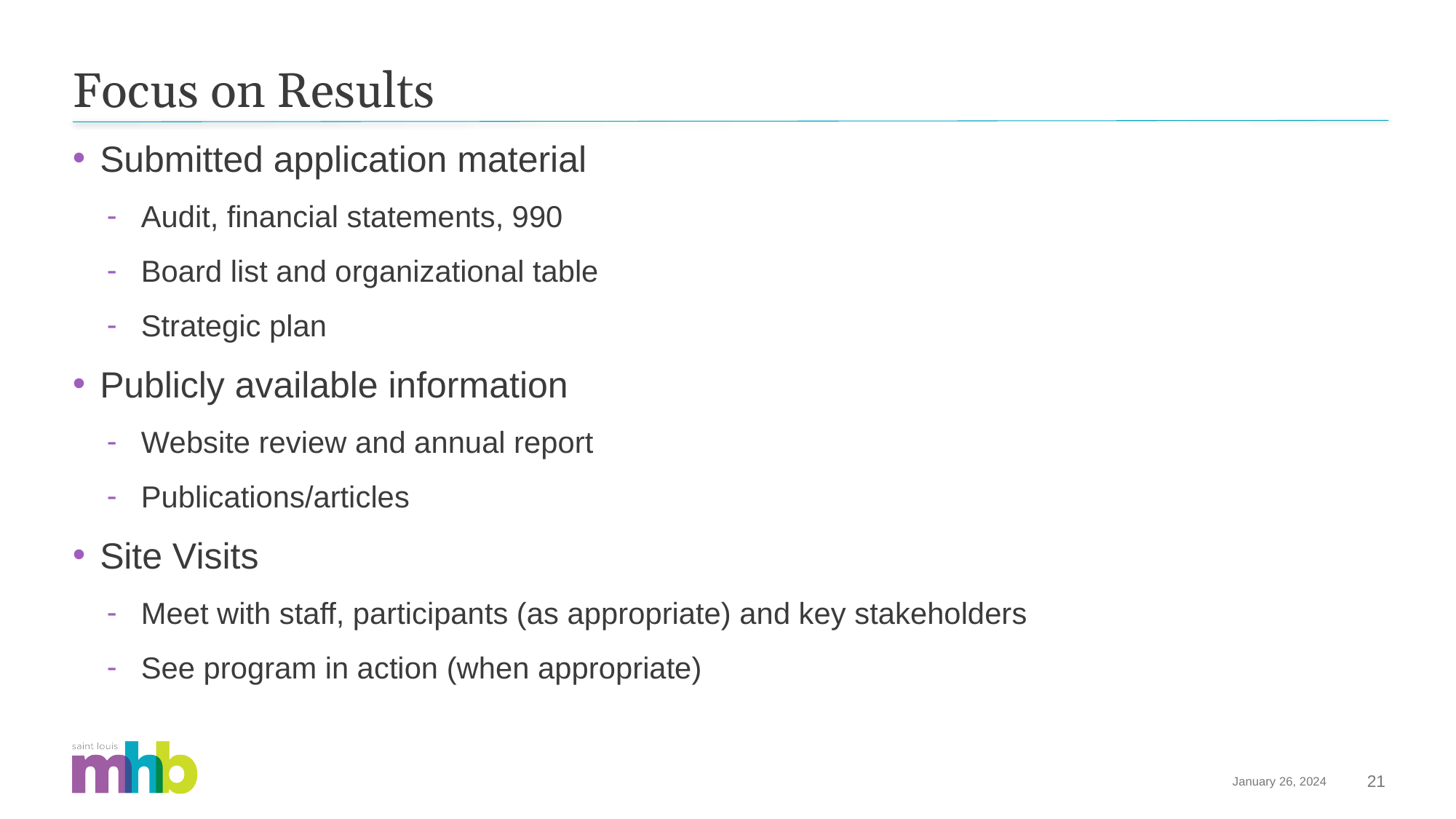

# Focus on Results
Submitted application material
Audit, financial statements, 990
Board list and organizational table
Strategic plan
Publicly available information
Website review and annual report
Publications/articles
Site Visits
Meet with staff, participants (as appropriate) and key stakeholders
See program in action (when appropriate)
January 26, 2024
21